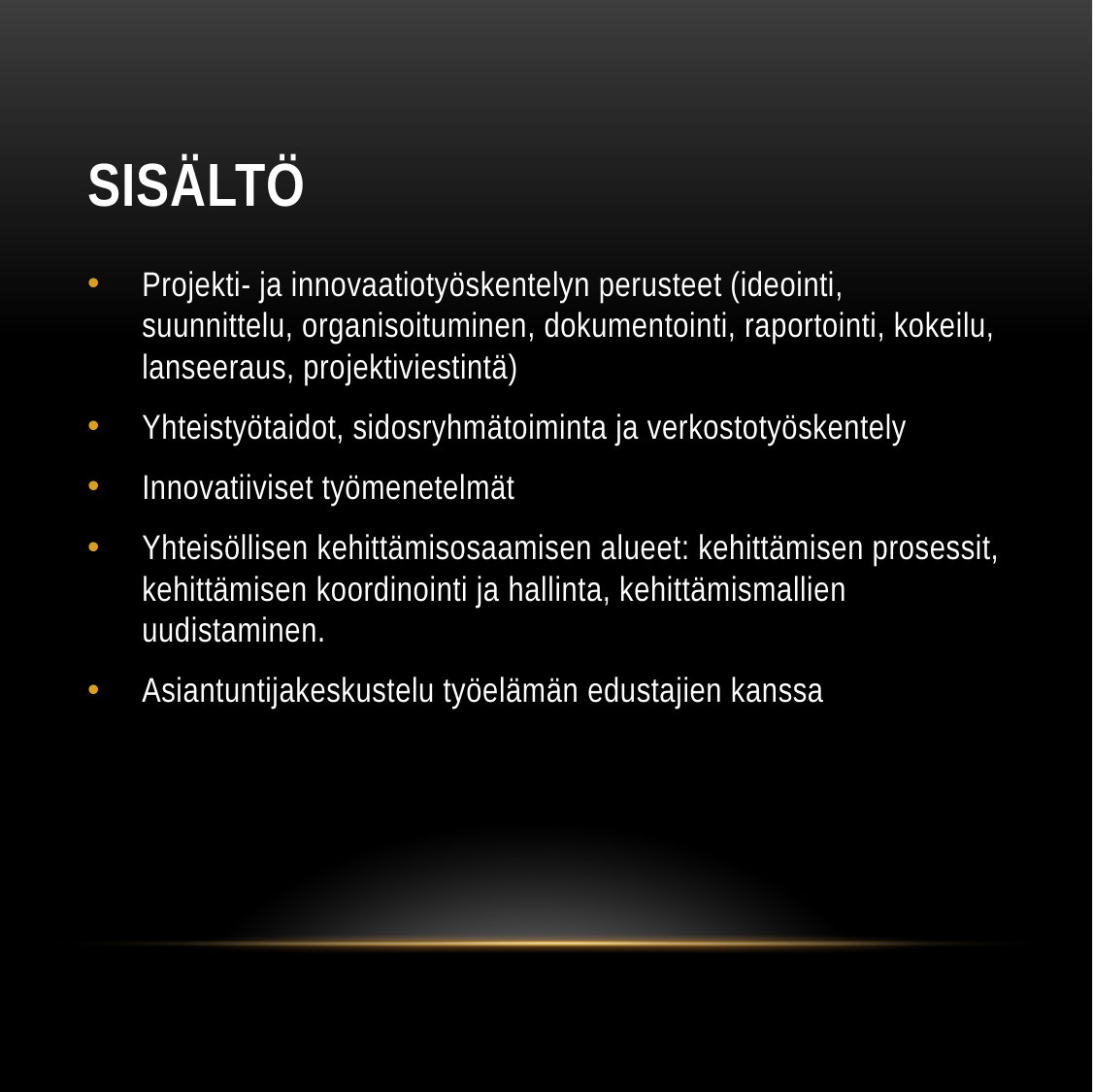

# Sisältö
Projekti- ja innovaatiotyöskentelyn perusteet (ideointi, suunnittelu, organisoituminen, dokumentointi, raportointi, kokeilu, lanseeraus, projektiviestintä)
Yhteistyötaidot, sidosryhmätoiminta ja verkostotyöskentely
Innovatiiviset työmenetelmät
Yhteisöllisen kehittämisosaamisen alueet: kehittämisen prosessit, kehittämisen koordinointi ja hallinta, kehittämismallien uudistaminen.
Asiantuntijakeskustelu työelämän edustajien kanssa